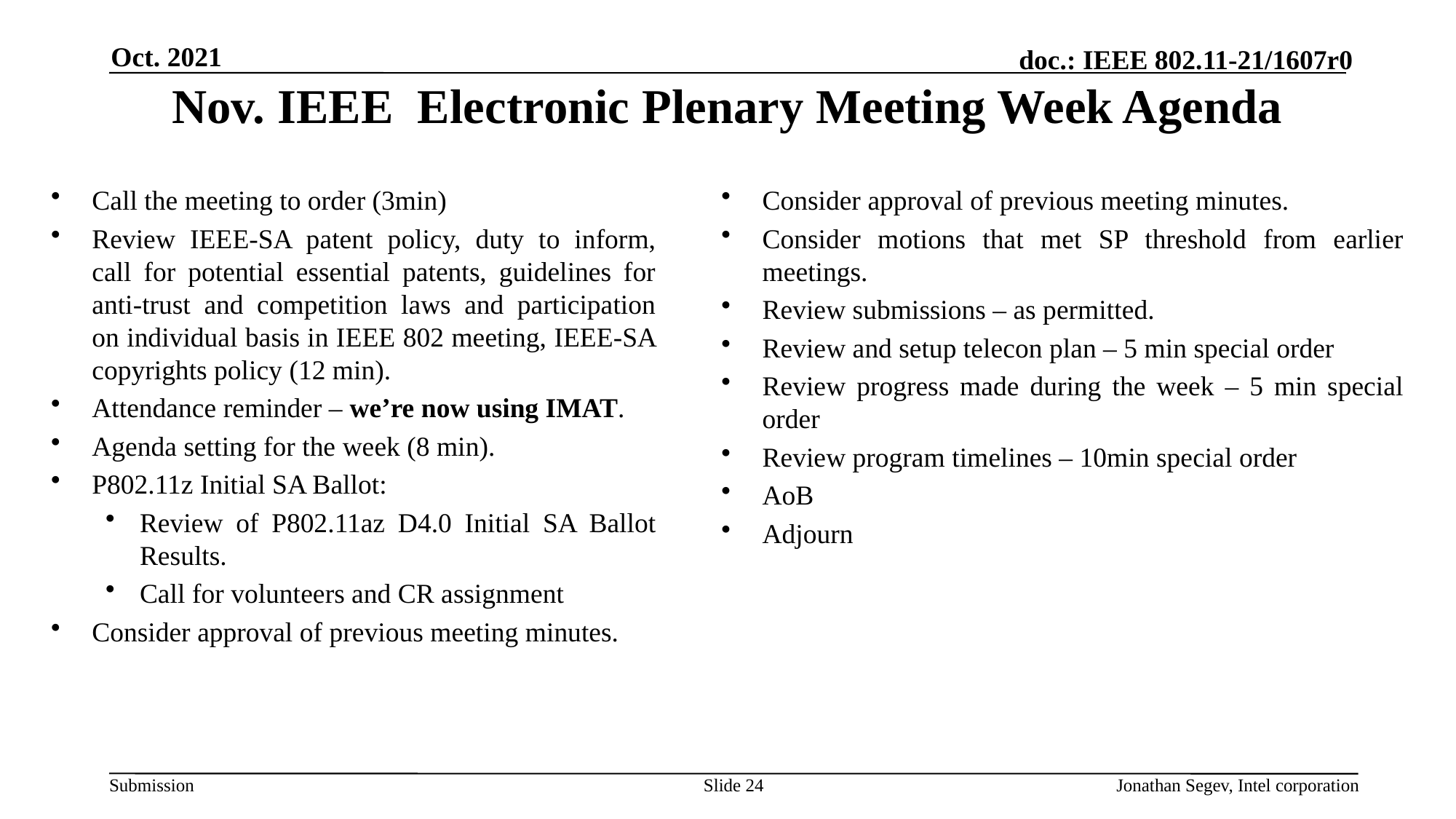

Oct. 2021
# Nov. IEEE  Electronic Plenary Meeting Week Agenda
Call the meeting to order (3min)
Review IEEE-SA patent policy, duty to inform, call for potential essential patents, guidelines for anti-trust and competition laws and participation on individual basis in IEEE 802 meeting, IEEE-SA copyrights policy (12 min).
Attendance reminder – we’re now using IMAT.
Agenda setting for the week (8 min).
P802.11z Initial SA Ballot:
Review of P802.11az D4.0 Initial SA Ballot Results.
Call for volunteers and CR assignment
Consider approval of previous meeting minutes.
Consider approval of previous meeting minutes.
Consider motions that met SP threshold from earlier meetings.
Review submissions – as permitted.
Review and setup telecon plan – 5 min special order
Review progress made during the week – 5 min special order
Review program timelines – 10min special order
AoB
Adjourn

Slide 24
Jonathan Segev, Intel corporation